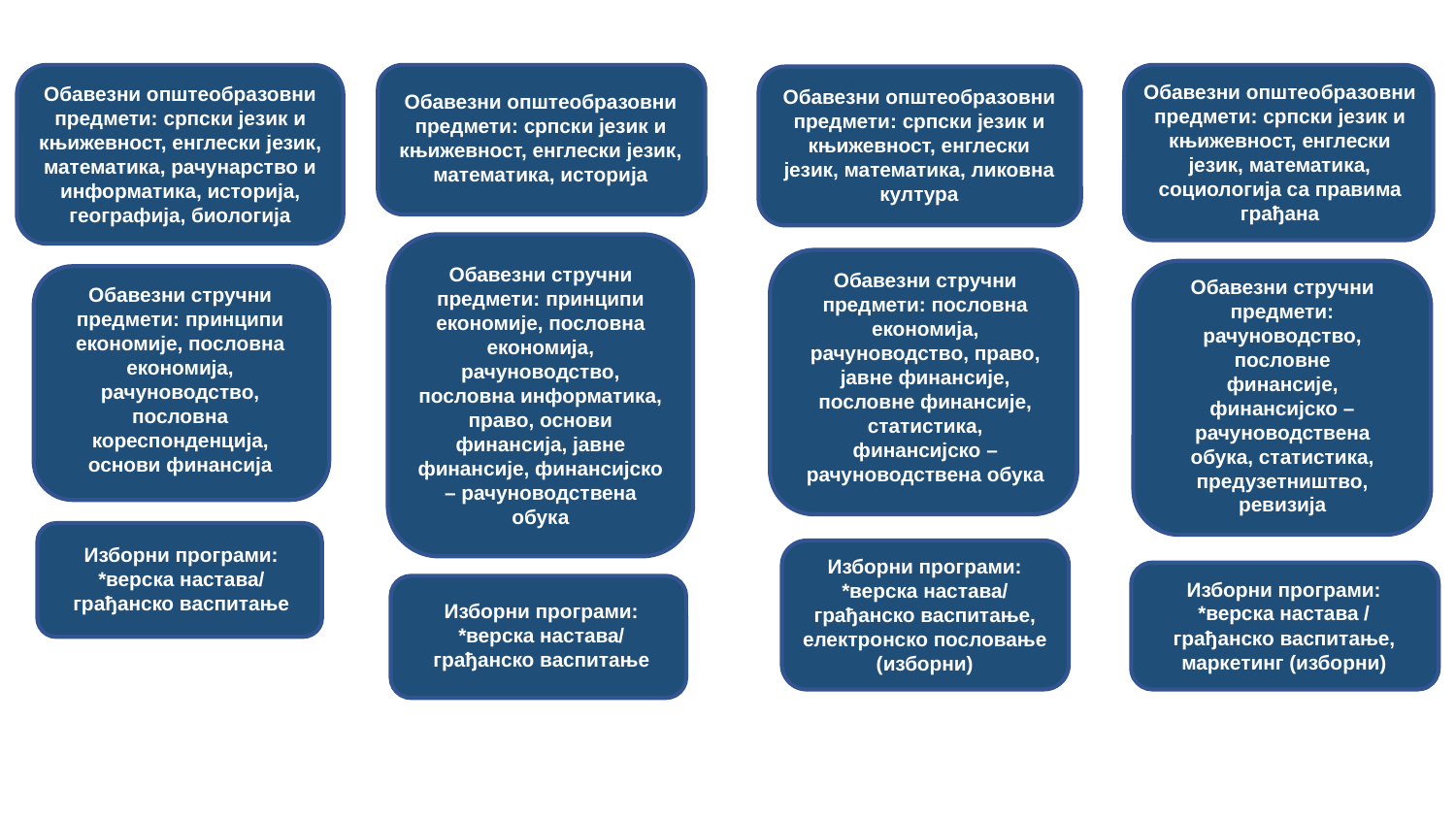

I
II
IV
III

Обавезни општеобразовни предмети: српски језик и књижевност, енглески језик, математика, социологија са правима грађана
Обавезни општеобразовни предмети: српски језик и књижевност, енглески језик, математика, рачунарство и информатика, историја, географија, биологија
Обавезни општеобразовни предмети: српски језик и књижевност, енглески језик, математика, ликовна култура
Обавезни општеобразовни предмети: српски језик и књижевност, енглески језик, математика, историја
Обавезни стручни предмети: принципи економије, пословна економија, рачуноводство, пословна информатика, право, основи финансија, јавне финансије, финансијско – рачуноводствена обука

Обавезни стручни предмети: пословна економија, рачуноводство, право, јавне финансије, пословне финансије, статистика, финансијско – рачуноводствена обука

Обавезни стручни предмети: рачуноводство, пословне финансије, финансијско – рачуноводствена обука, статистика, предузетништво, ревизија
Обавезни стручни предмети: принципи економије, пословна економија, рачуноводство, пословна кореспонденција, основи финансија

Изборни програми: *верска настава/ грађанско васпитање

Изборни програми: *верска настава/ грађанско васпитање, електронско пословање (изборни)

Изборни програми: *верска настава / грађанско васпитање, маркетинг (изборни)

Изборни програми: *верска настава/ грађанско васпитање